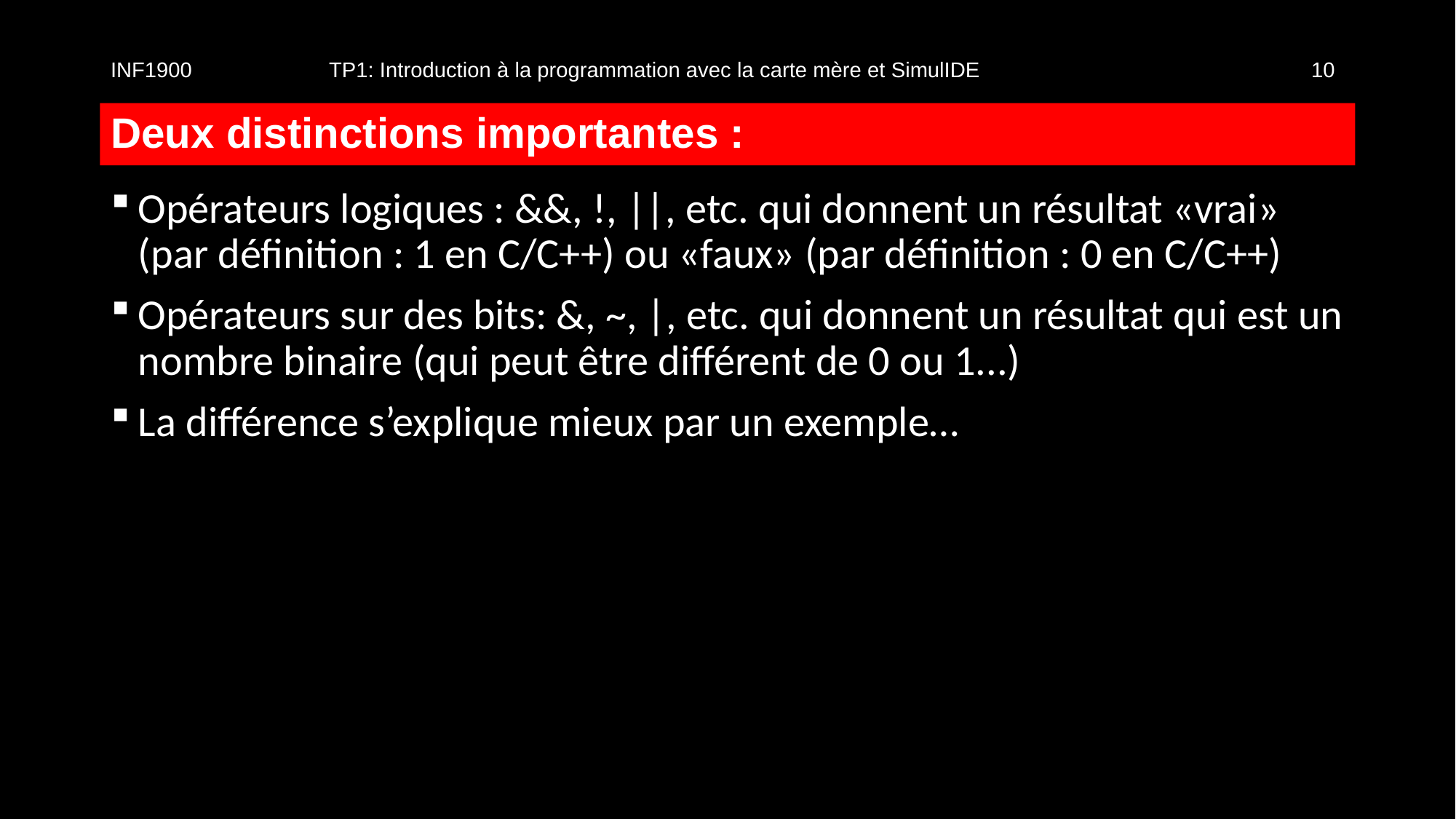

INF1900		TP1: Introduction à la programmation avec la carte mère et SimulIDE				10
# Deux distinctions importantes :
Opérateurs logiques : &&, !, ||, etc. qui donnent un résultat «vrai» (par définition : 1 en C/C++) ou «faux» (par définition : 0 en C/C++)
Opérateurs sur des bits: &, ~, |, etc. qui donnent un résultat qui est un nombre binaire (qui peut être différent de 0 ou 1...)
La différence s’explique mieux par un exemple…